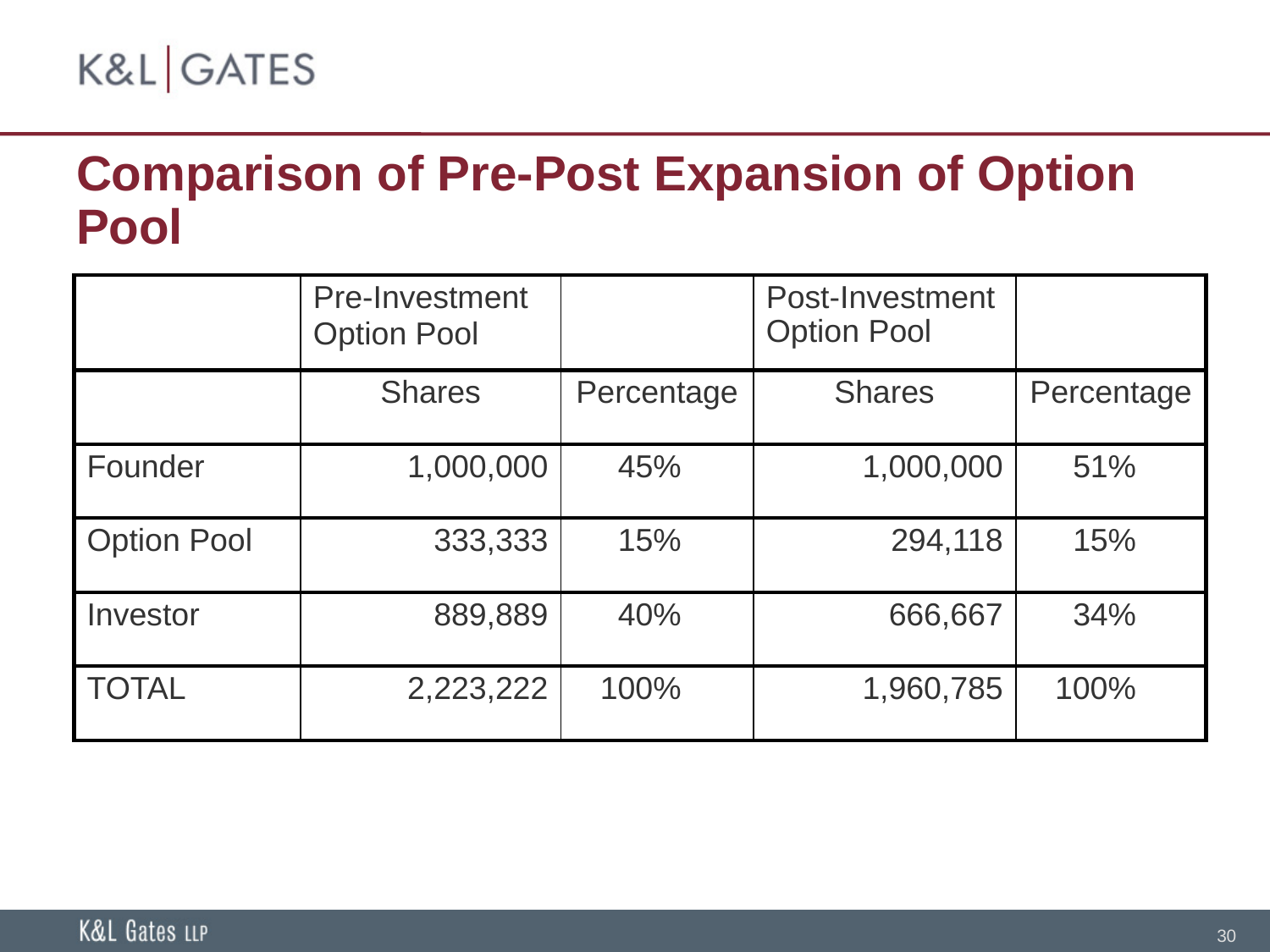

# Comparison of Pre-Post Expansion of Option Pool
|  | Pre-Investment Option Pool |  | Post-Investment Option Pool |  |
| --- | --- | --- | --- | --- |
|  | Shares | Percentage | Shares | Percentage |
| Founder | 1,000,000 | 45% | 1,000,000 | 51% |
| Option Pool | 333,333 | 15% | 294,118 | 15% |
| Investor | 889,889 | 40% | 666,667 | 34% |
| TOTAL | 2,223,222 | 100% | 1,960,785 | 100% |